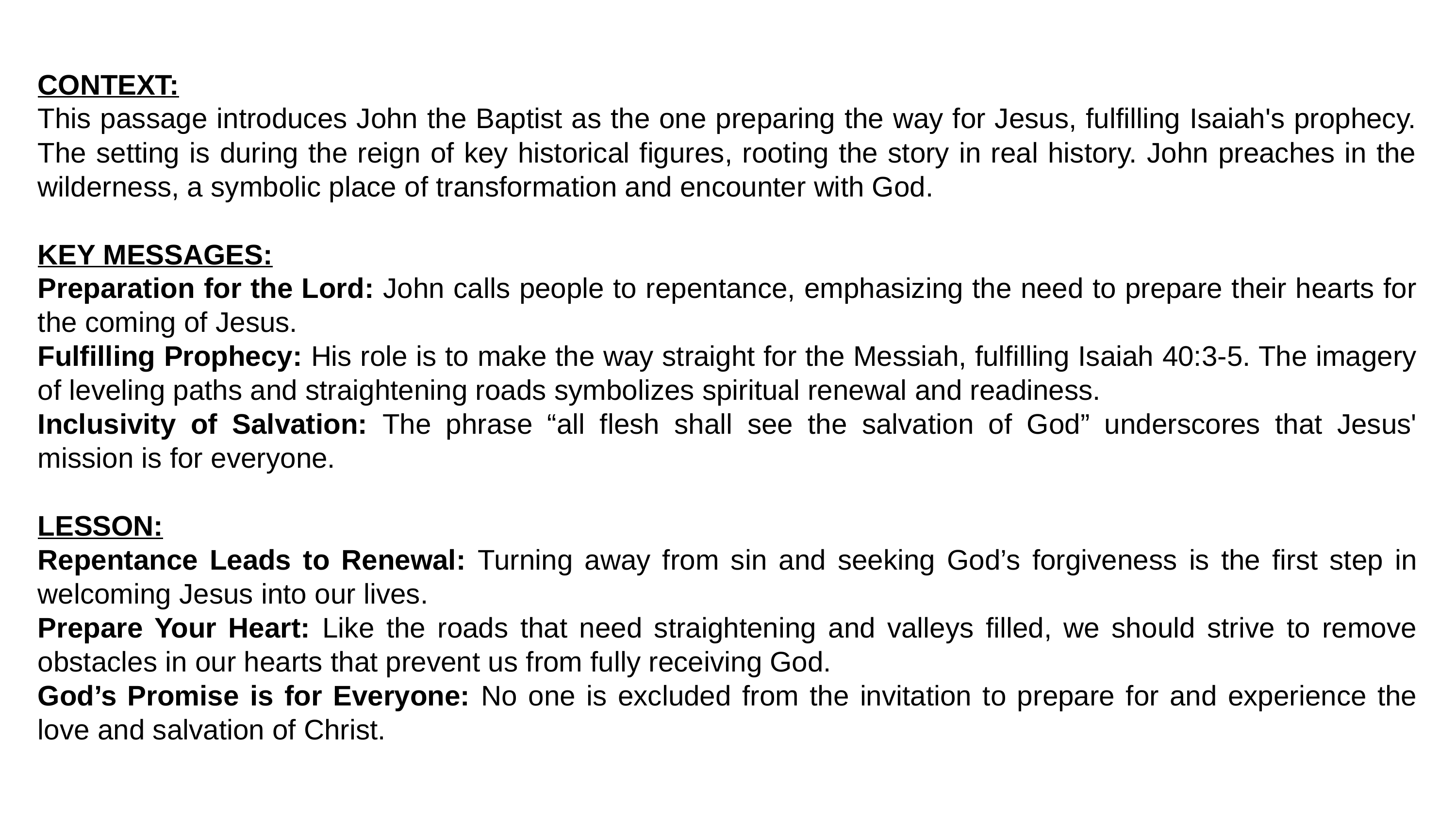

CONTEXT:
This passage introduces John the Baptist as the one preparing the way for Jesus, fulfilling Isaiah's prophecy. The setting is during the reign of key historical figures, rooting the story in real history. John preaches in the wilderness, a symbolic place of transformation and encounter with God.

KEY MESSAGES:
Preparation for the Lord: John calls people to repentance, emphasizing the need to prepare their hearts for the coming of Jesus.
Fulfilling Prophecy: His role is to make the way straight for the Messiah, fulfilling Isaiah 40:3-5. The imagery of leveling paths and straightening roads symbolizes spiritual renewal and readiness.
Inclusivity of Salvation: The phrase “all flesh shall see the salvation of God” underscores that Jesus' mission is for everyone.

LESSON:
Repentance Leads to Renewal: Turning away from sin and seeking God’s forgiveness is the first step in welcoming Jesus into our lives.
Prepare Your Heart: Like the roads that need straightening and valleys filled, we should strive to remove obstacles in our hearts that prevent us from fully receiving God.
God’s Promise is for Everyone: No one is excluded from the invitation to prepare for and experience the love and salvation of Christ.